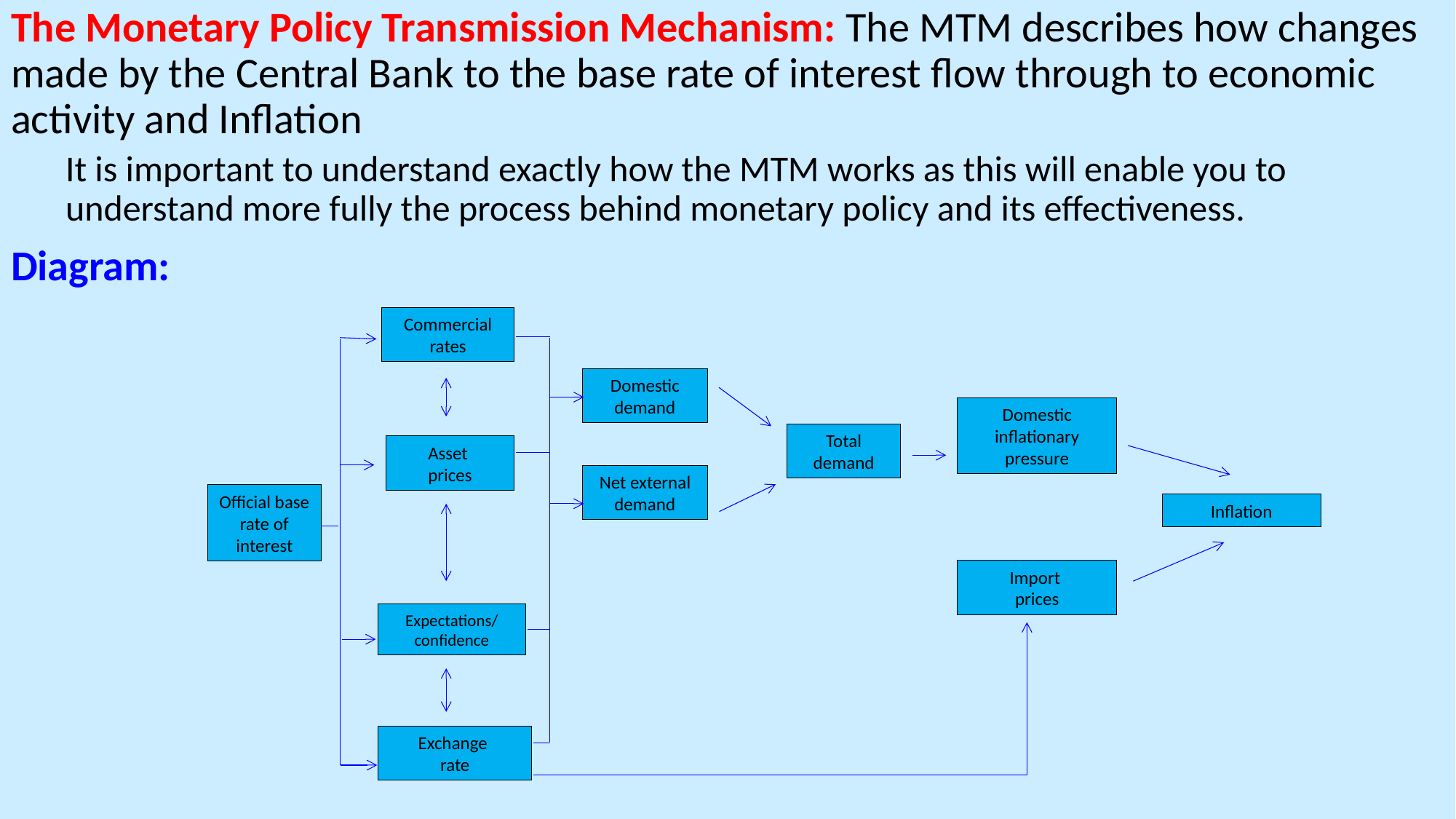

The Monetary Policy Transmission Mechanism: The MTM describes how changes made by the Central Bank to the base rate of interest flow through to economic activity and Inflation
It is important to understand exactly how the MTM works as this will enable you to understand more fully the process behind monetary policy and its effectiveness.
Diagram:

Commercial rates
Domestic demand
Domestic inflationary pressure
Total demand
Asset
prices
Net external demand
Official base rate of interest
Inflation
Import
prices
Expectations/ confidence
Exchange
rate